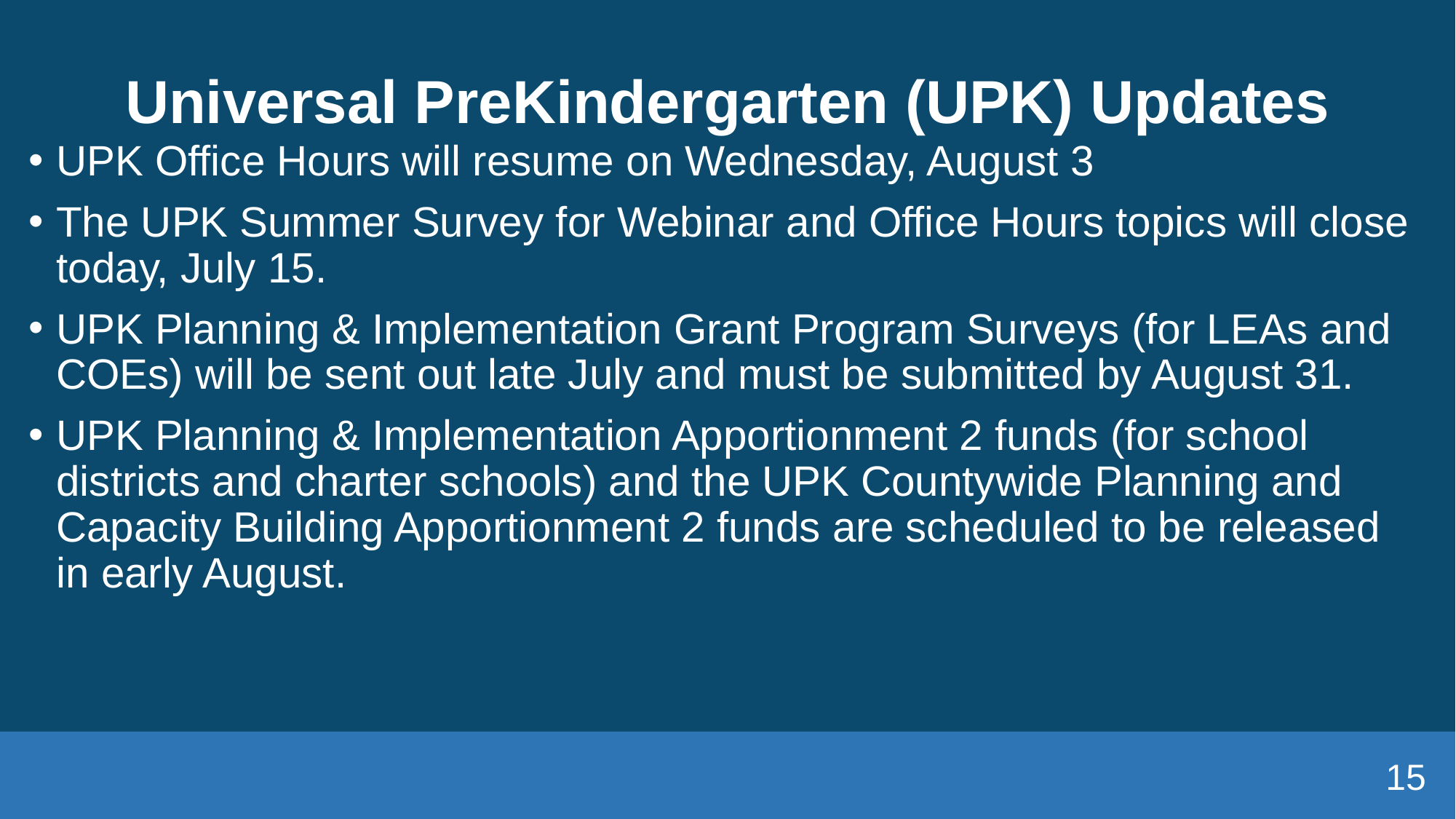

# Universal PreKindergarten (UPK) Updates
UPK Office Hours will resume on Wednesday, August 3
The UPK Summer Survey for Webinar and Office Hours topics will close today, July 15.
UPK Planning & Implementation Grant Program Surveys (for LEAs and COEs) will be sent out late July and must be submitted by August 31.
UPK Planning & Implementation Apportionment 2 funds (for school districts and charter schools) and the UPK Countywide Planning and Capacity Building Apportionment 2 funds are scheduled to be released in early August.
15